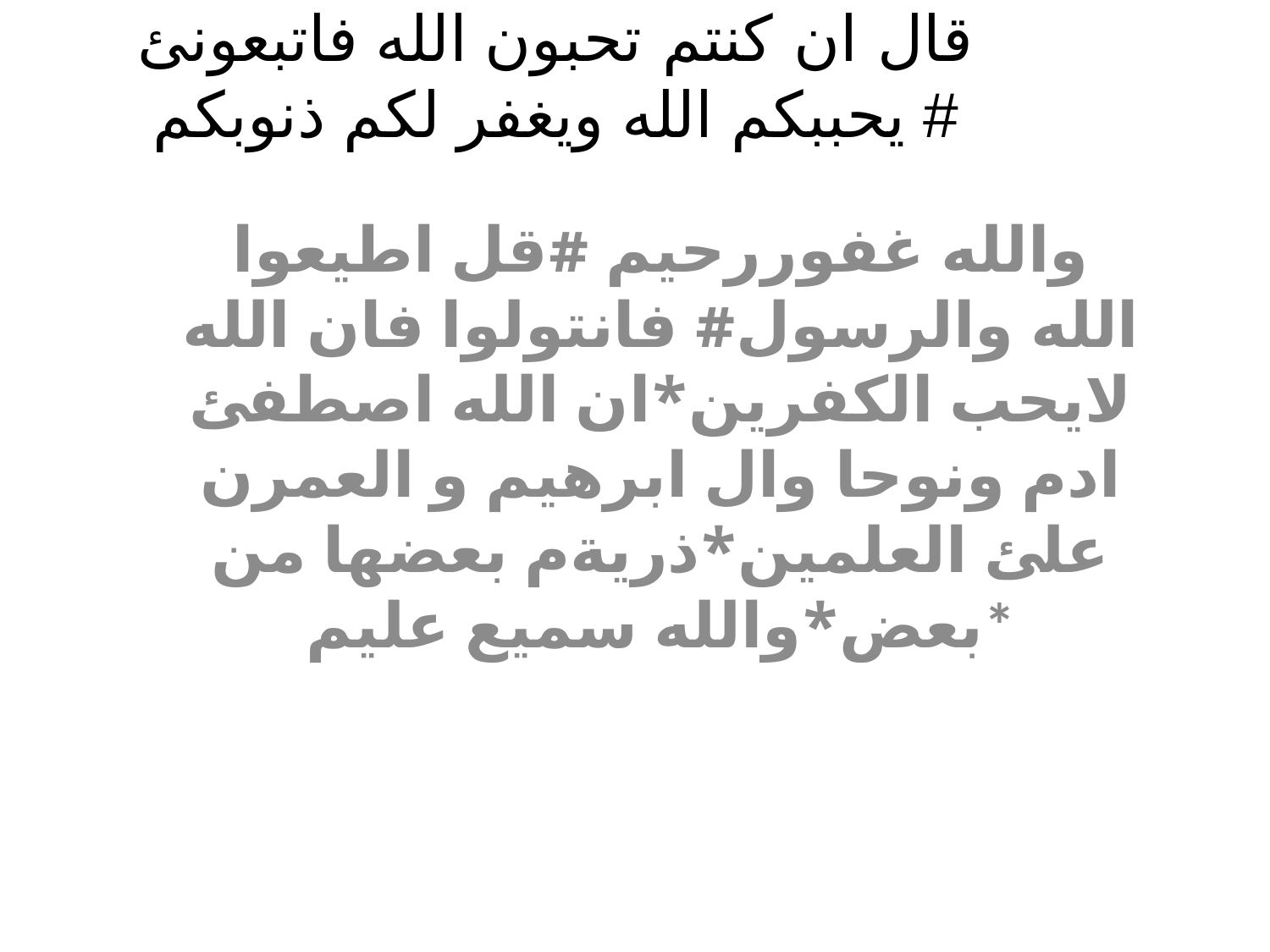

# قال ان كنتم تحبون الله فاتبعونئ يحببكم الله ويغفر لكم ذنوبكم #
والله غفوررحيم #قل اطيعوا الله والرسول# فانتولوا فان الله لايحب الكفرين*ان الله اصطفئ ادم ونوحا وال ابرهيم و العمرن علئ العلمين*ذريةم بعضها من بعض*والله سميع عليم*